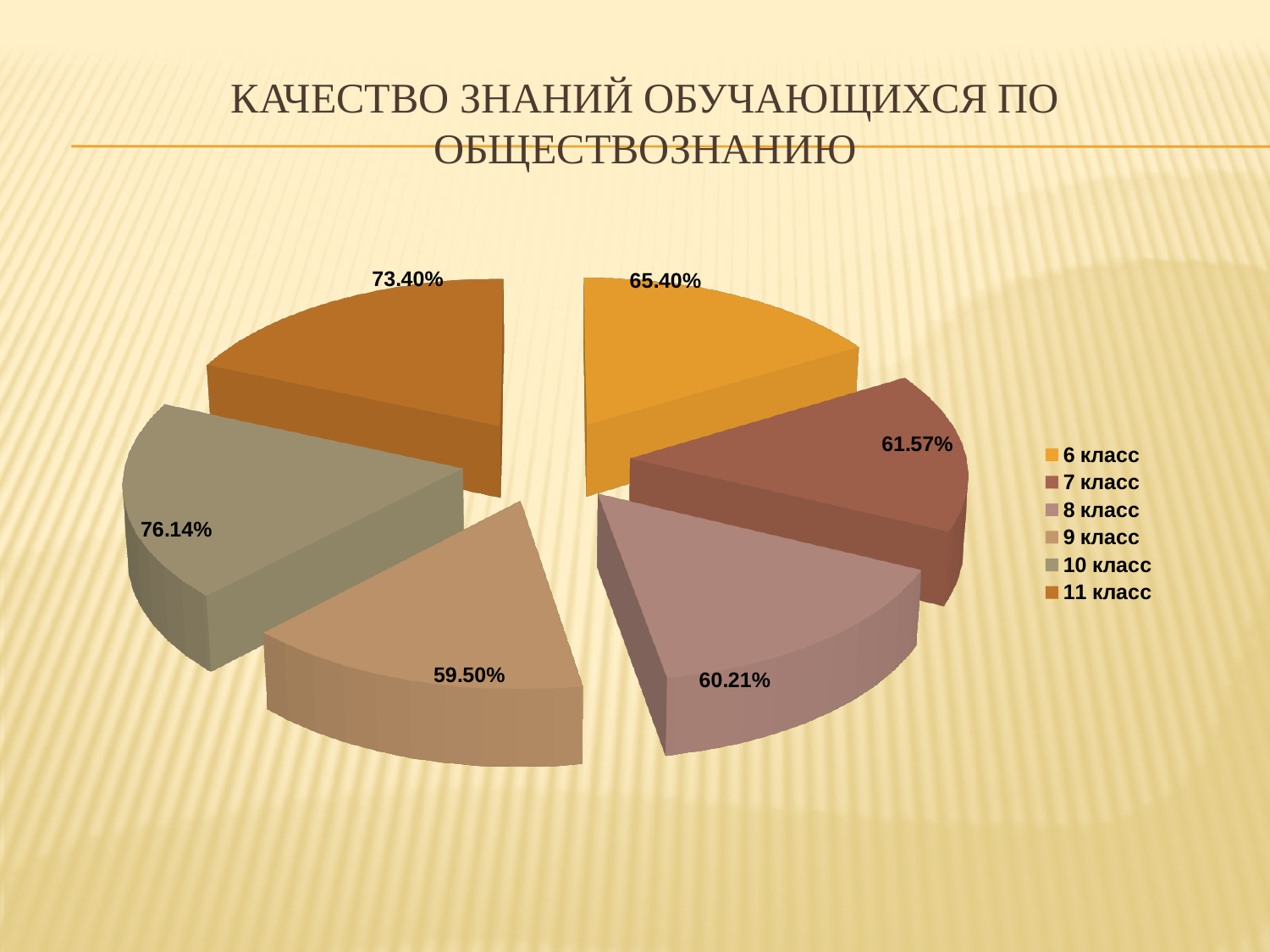

# Качество знаний обучающихся по Обществознанию

[unsupported chart]